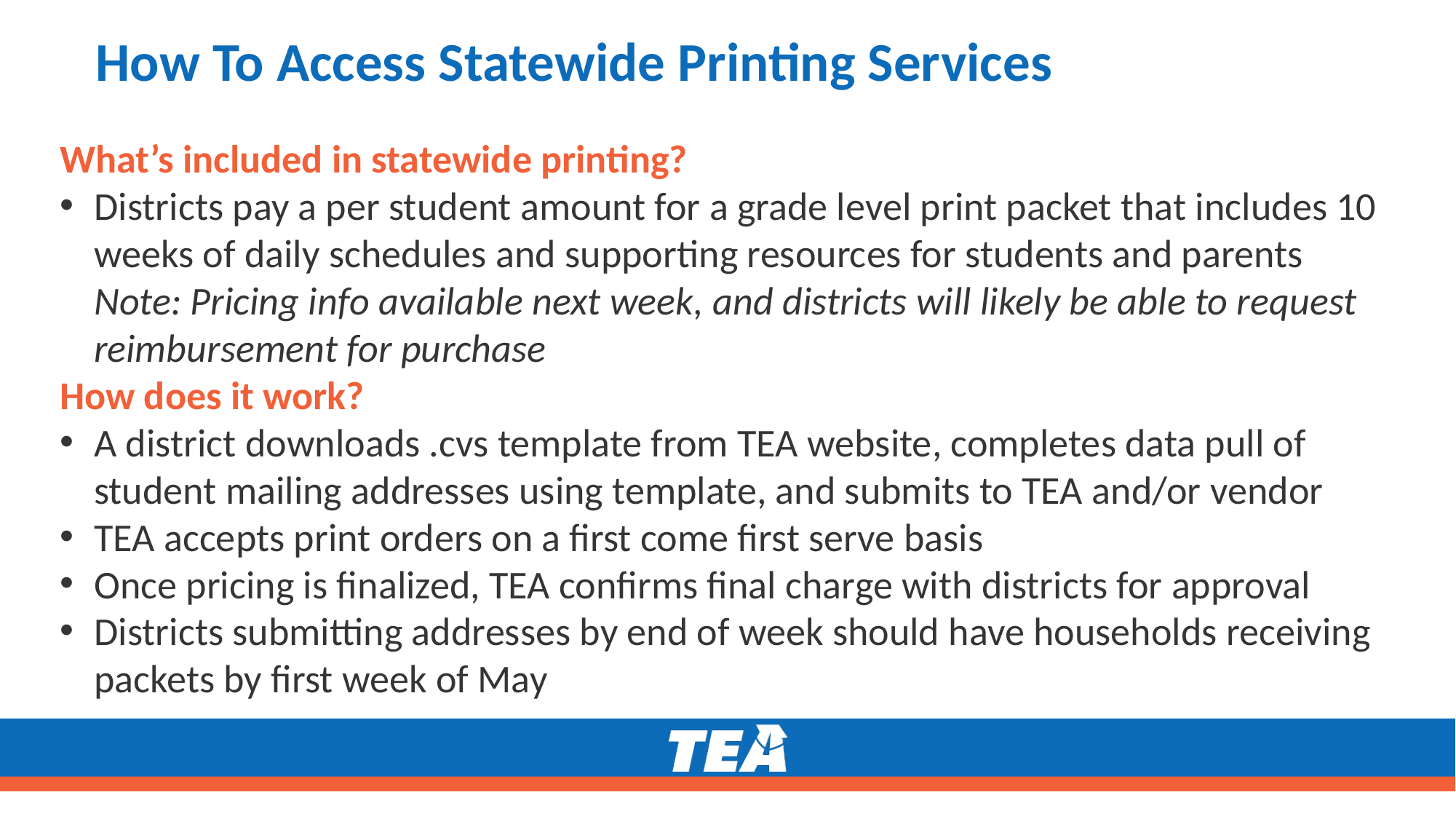

# How To Access Statewide Printing Services
What’s included in statewide printing?
Districts pay a per student amount for a grade level print packet that includes 10 weeks of daily schedules and supporting resources for students and parents
Note: Pricing info available next week, and districts will likely be able to request reimbursement for purchase
How does it work?
A district downloads .cvs template from TEA website, completes data pull of student mailing addresses using template, and submits to TEA and/or vendor
TEA accepts print orders on a first come first serve basis
Once pricing is finalized, TEA confirms final charge with districts for approval
Districts submitting addresses by end of week should have households receiving packets by first week of May